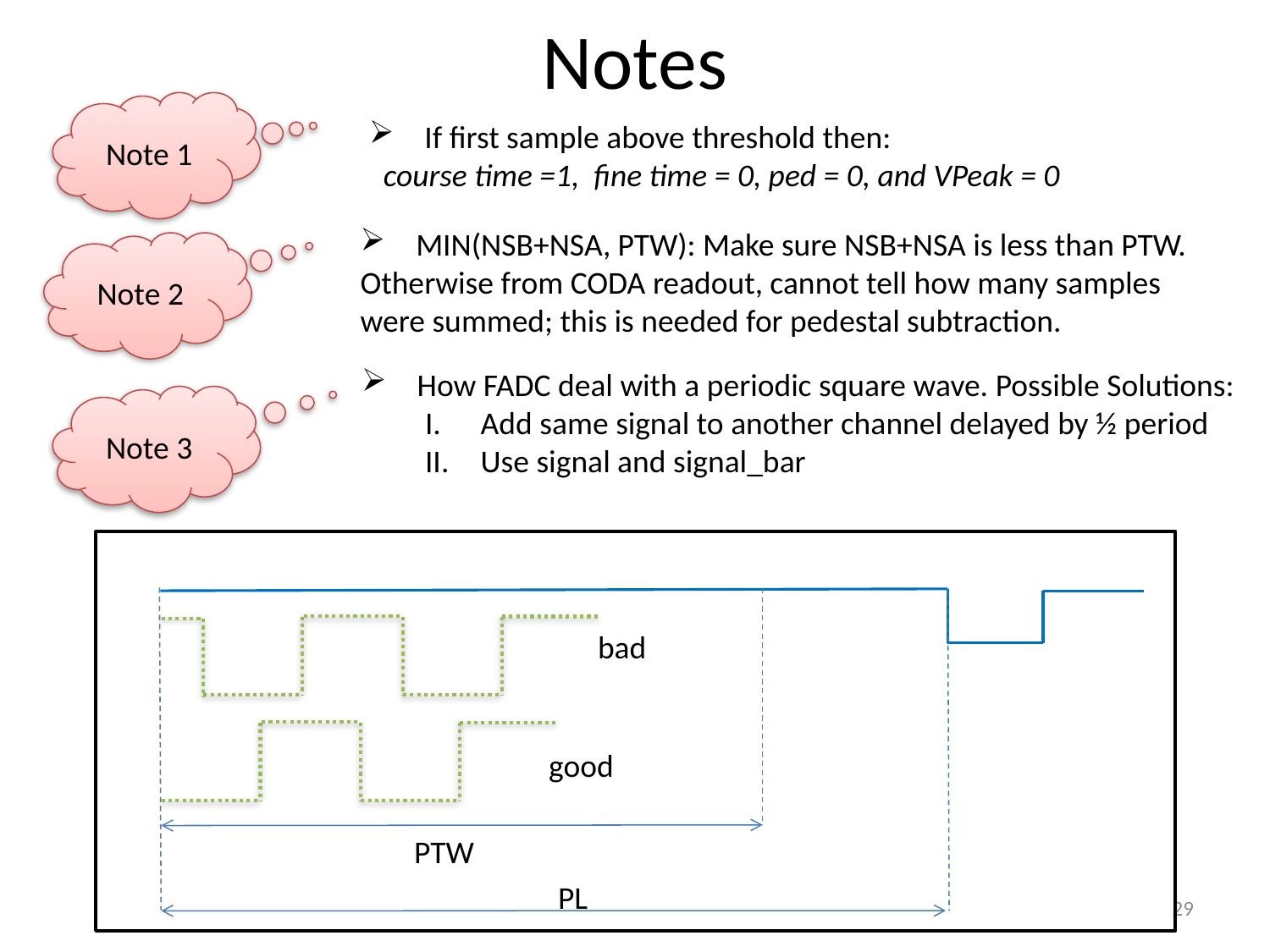

# Notes
Note 1
If first sample above threshold then:
  course time =1,  fine time = 0, ped = 0, and VPeak = 0
MIN(NSB+NSA, PTW): Make sure NSB+NSA is less than PTW.
Otherwise from CODA readout, cannot tell how many samples
were summed; this is needed for pedestal subtraction.
Note 2
How FADC deal with a periodic square wave. Possible Solutions:
Add same signal to another channel delayed by ½ period
Use signal and signal_bar
Note 3

bad
good
PTW
PL
29